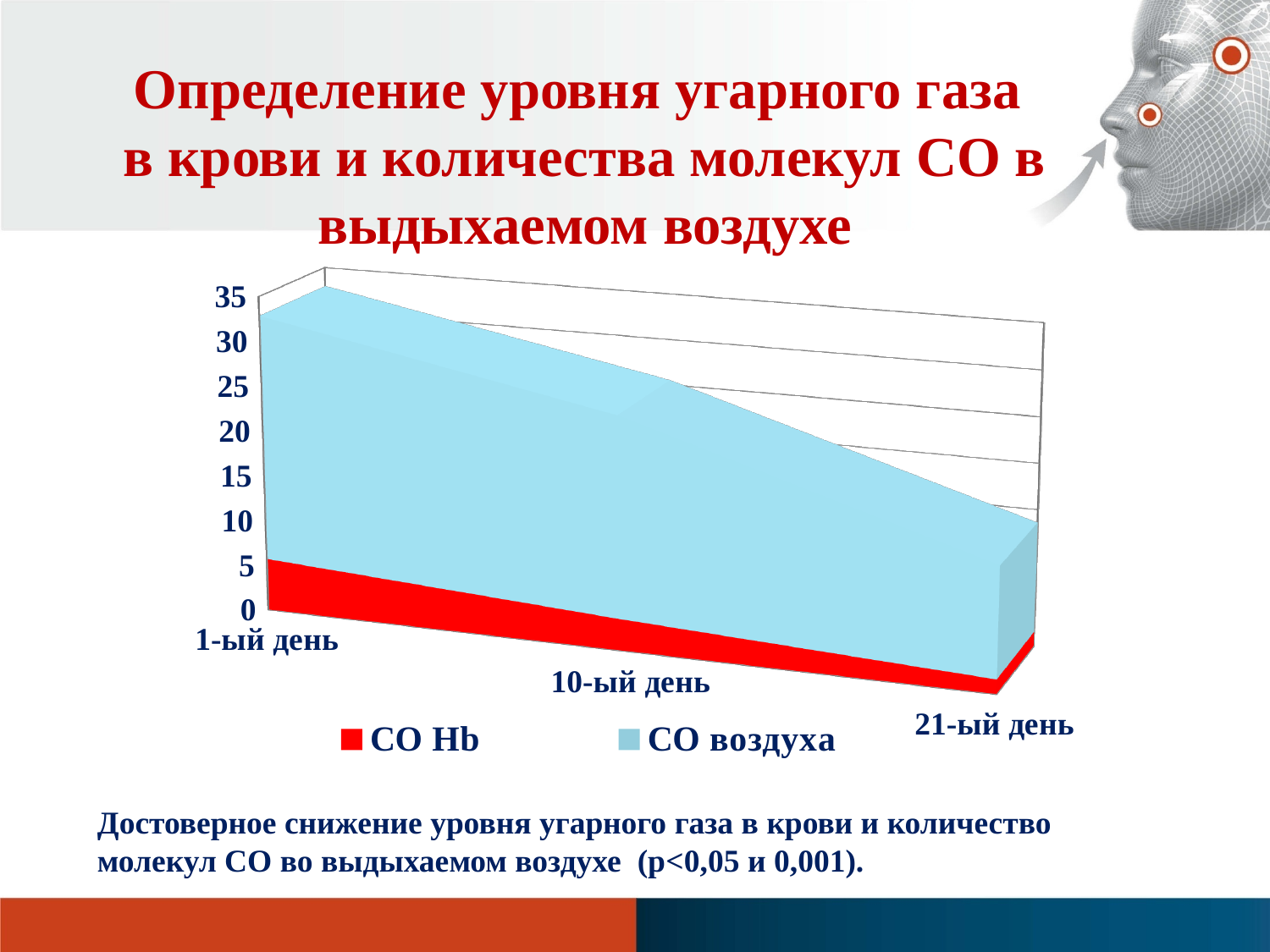

Определение уровня угарного газа
в крови и количества молекул СО в выдыхаемом воздухе

[unsupported chart]

Достоверное снижение уровня угарного газа в крови и количество молекул СО во выдыхаемом воздухе  (р<0,05 и 0,001).